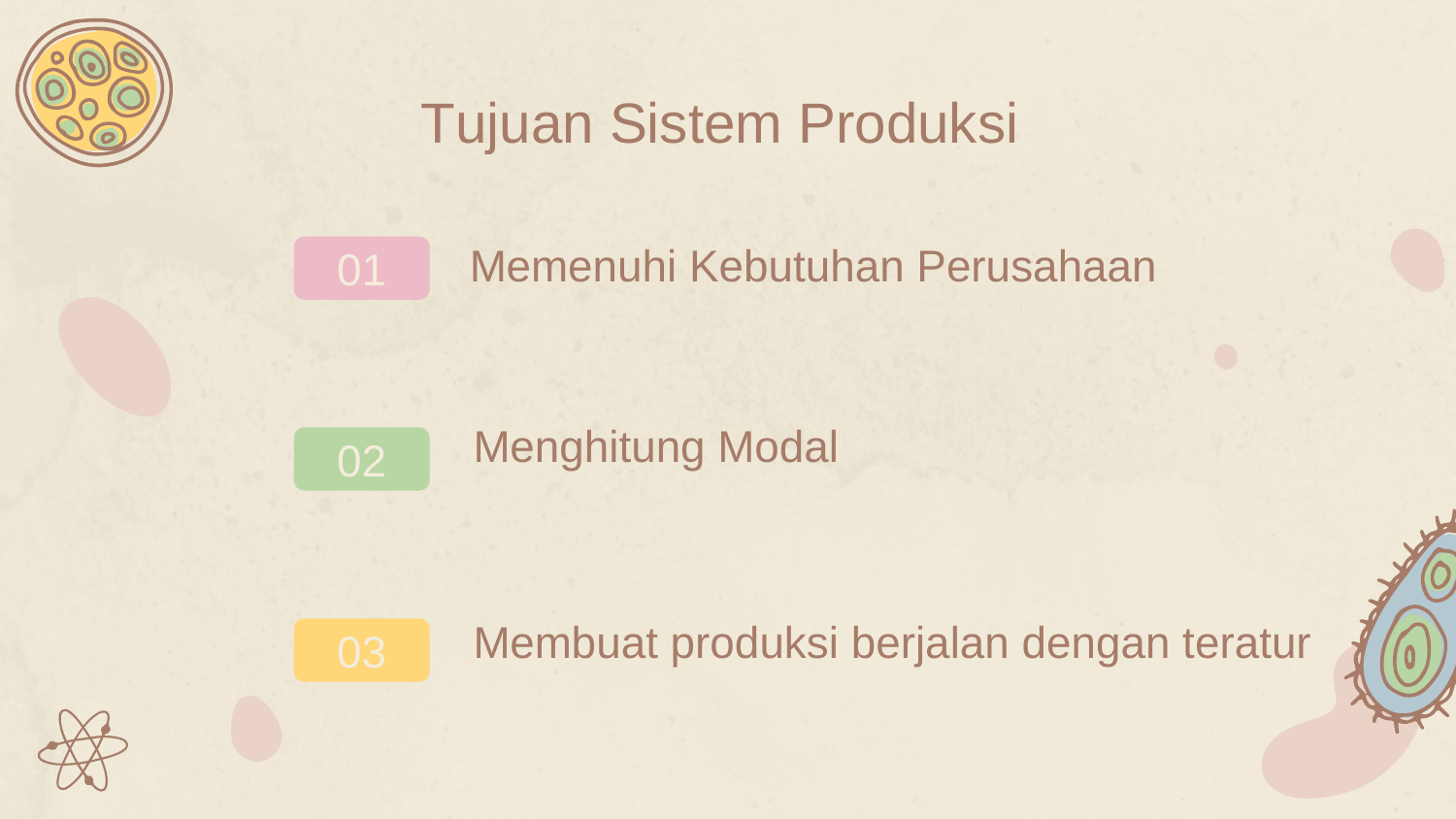

Tujuan Sistem Produksi

# 01
Memenuhi Kebutuhan Perusahaan

Menghitung Modal

02
Membuat produksi berjalan dengan teratur

03